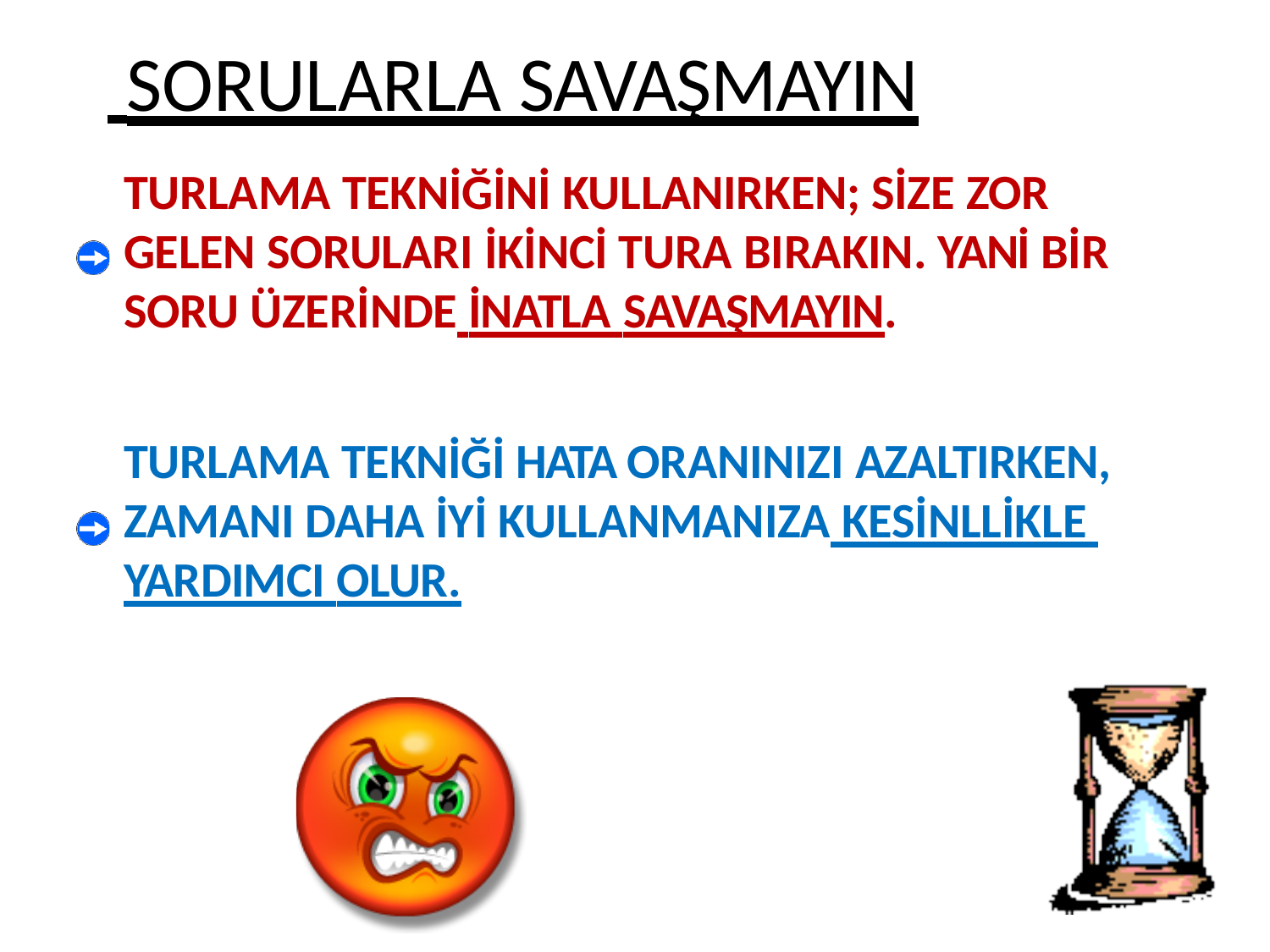

# SORULARLA SAVAŞMAYIN
TURLAMA TEKNİĞİNİ KULLANIRKEN; SİZE ZOR  GELEN SORULARI İKİNCİ TURA BIRAKIN. YANİ BİR  SORU ÜZERİNDE İNATLA SAVAŞMAYIN.

TURLAMA TEKNİĞİ HATA ORANINIZI AZALTIRKEN,  ZAMANI DAHA İYİ KULLANMANIZA KESİNLLİKLE  YARDIMCI OLUR.